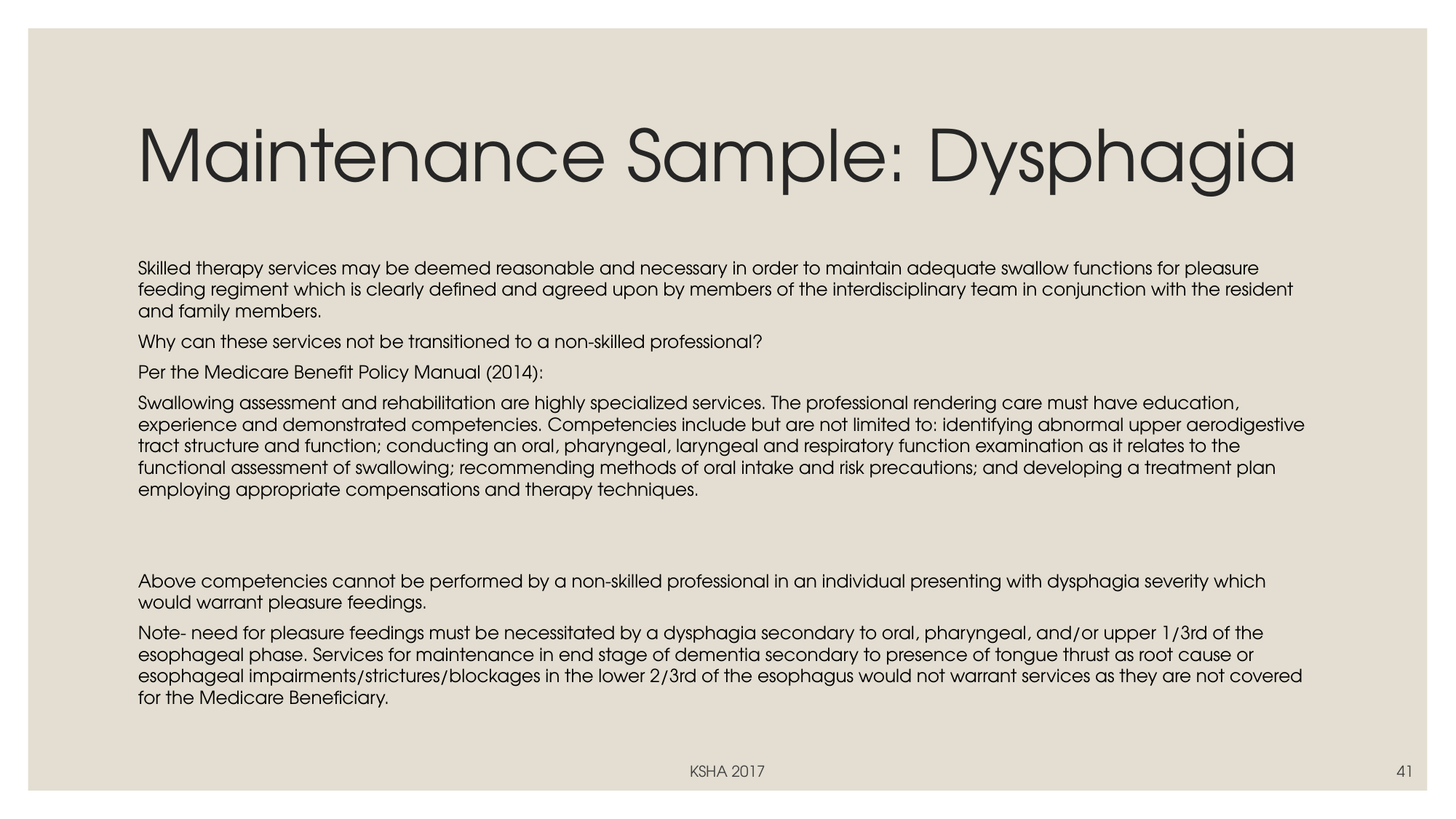

# Maintenance Sample: Dysphagia
Skilled therapy services may be deemed reasonable and necessary in order to maintain adequate swallow functions for pleasure feeding regiment which is clearly defined and agreed upon by members of the interdisciplinary team in conjunction with the resident and family members.
Why can these services not be transitioned to a non-skilled professional?
Per the Medicare Benefit Policy Manual (2014):
Swallowing assessment and rehabilitation are highly specialized services. The professional rendering care must have education, experience and demonstrated competencies. Competencies include but are not limited to: identifying abnormal upper aerodigestive tract structure and function; conducting an oral, pharyngeal, laryngeal and respiratory function examination as it relates to the functional assessment of swallowing; recommending methods of oral intake and risk precautions; and developing a treatment plan employing appropriate compensations and therapy techniques.

Above competencies cannot be performed by a non-skilled professional in an individual presenting with dysphagia severity which would warrant pleasure feedings.
Note- need for pleasure feedings must be necessitated by a dysphagia secondary to oral, pharyngeal, and/or upper 1/3rd of the esophageal phase. Services for maintenance in end stage of dementia secondary to presence of tongue thrust as root cause or esophageal impairments/strictures/blockages in the lower 2/3rd of the esophagus would not warrant services as they are not covered for the Medicare Beneficiary.

KSHA 2017
41